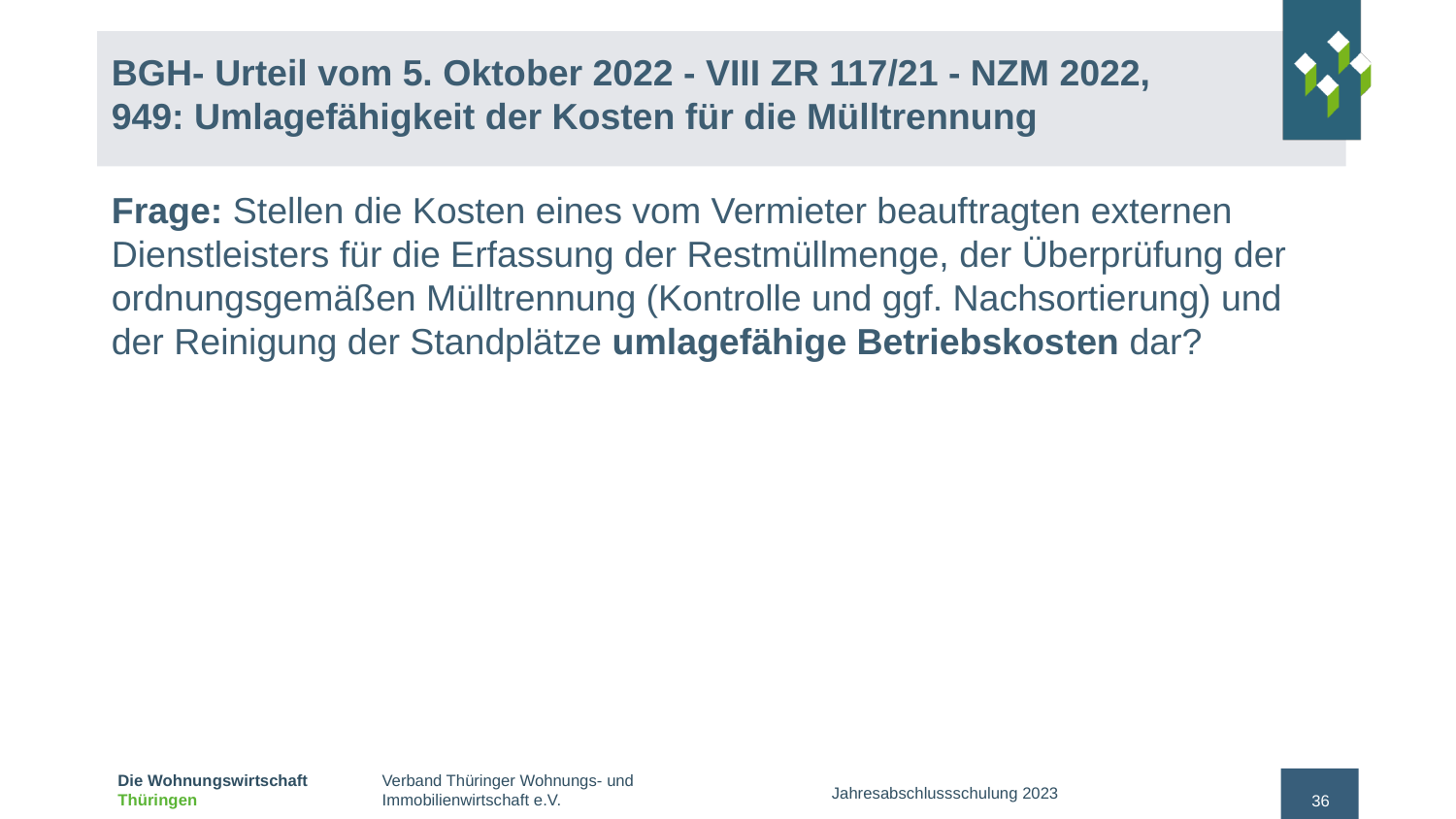

# BGH- Urteil vom 5. Oktober 2022 - VIII ZR 117/21 - NZM 2022, 949: Umlagefähigkeit der Kosten für die Mülltrennung
Frage: Stellen die Kosten eines vom Vermieter beauftragten externen Dienstleisters für die Erfassung der Restmüllmenge, der Überprüfung der ordnungsgemäßen Mülltrennung (Kontrolle und ggf. Nachsortierung) und der Reinigung der Standplätze umlagefähige Betriebskosten dar?
Jahresabschlussschulung 2023